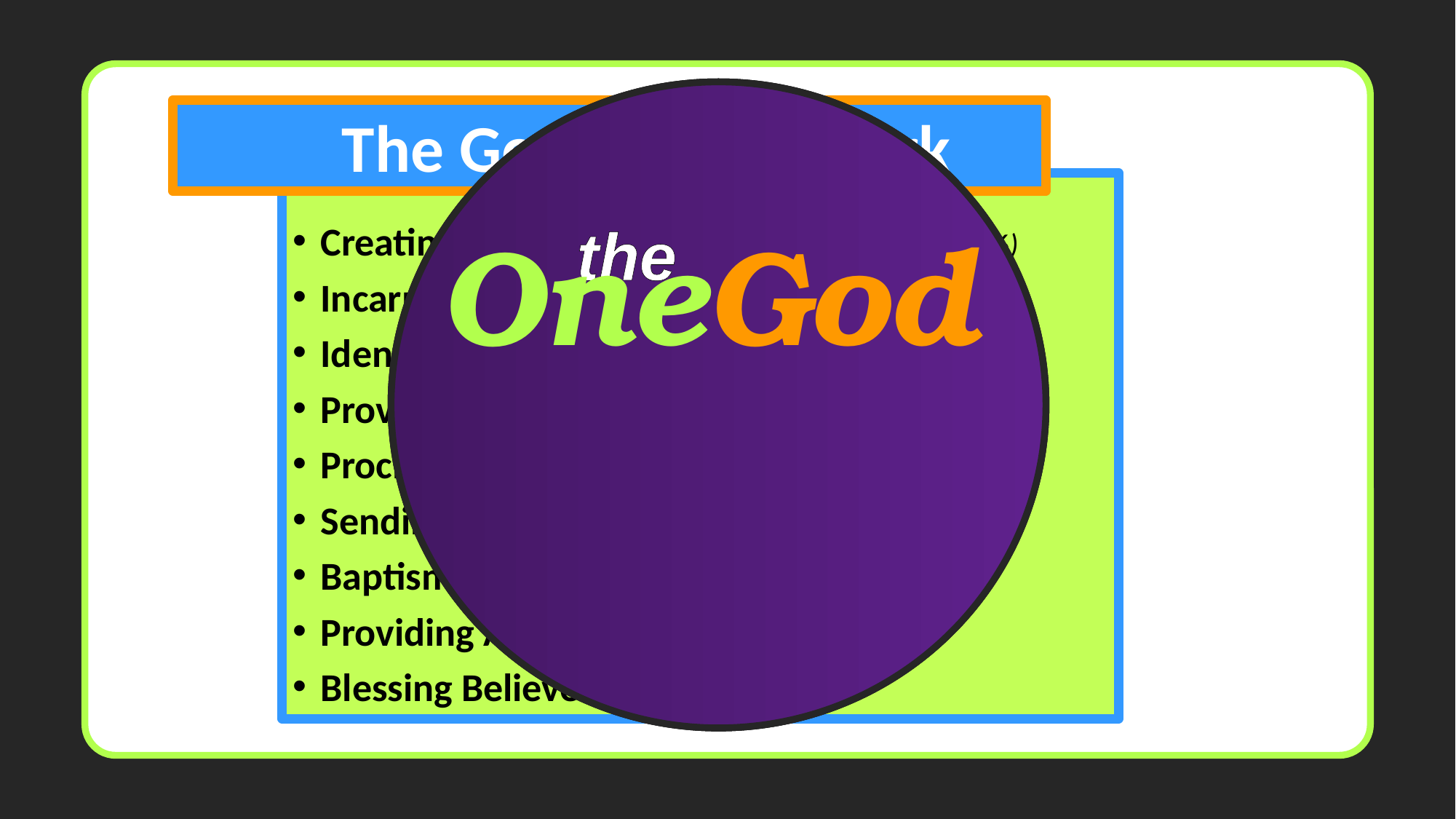

the
OneGod
The Godhead @ Work

Creating the World (Gen. 1:1; Jn. 1:3,10; Col. 1:16)
Incarnation of the Son (Lk. 1:35)
Identifying the Messiah (Matt. 3:16-17)
Providing Redemption (Heb. 9:14; 1 Pt. 1:1-2)
Proclaiming Salvation (Heb. 2:3-4)
Sending the Spirit (Jn. 14:26, 15:26; Gal. 4:6)
Baptism of Believers (Matt. 28:19)
Providing Access to God (Eph. 2:18)
Blessing Believers (2 Cor. 13:14)
the
OneGod
Father
Son
spirit